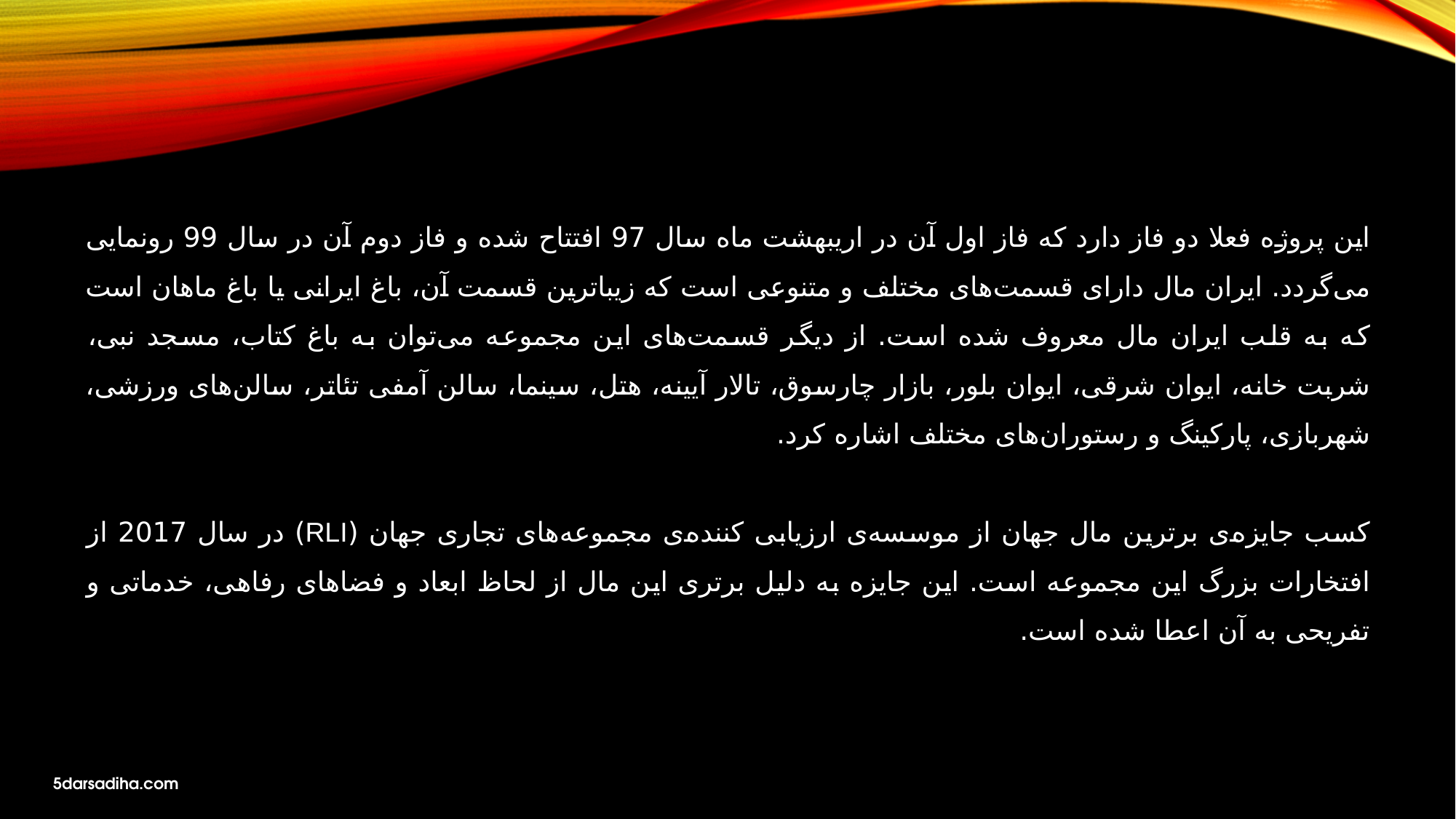

این پروژه فعلا دو فاز دارد که فاز اول آن در اریبهشت ماه سال 97 افتتاح شده و فاز دوم آن در سال 99 رونمایی می‌گردد. ایران مال دارای قسمت‌های مختلف و متنوعی است که زیباترین قسمت آن، باغ ایرانی یا باغ ماهان است که به قلب ایران مال معروف شده است. از دیگر قسمت‌های این مجموعه می‌توان به باغ کتاب، مسجد نبی، شربت خانه، ایوان شرقی، ایوان بلور، بازار چارسوق، تالار آیینه، هتل، سینما، سالن آمفی تئاتر، سالن‌های ورزشی، شهر‌بازی، پارکینگ و رستوران‌های مختلف اشاره کرد.

کسب جایزه‌ی برترین مال جهان از موسسه‌ی ارزیابی کننده‌ی مجموعه‌های تجاری جهان (RLI) در سال 2017 از افتخارات بزرگ این مجموعه است. این جایزه به دلیل برتری این مال از لحاظ ابعاد و فضاهای رفاهی، خدماتی و تفریحی به آن اعطا شده است.
5darsadiha.com